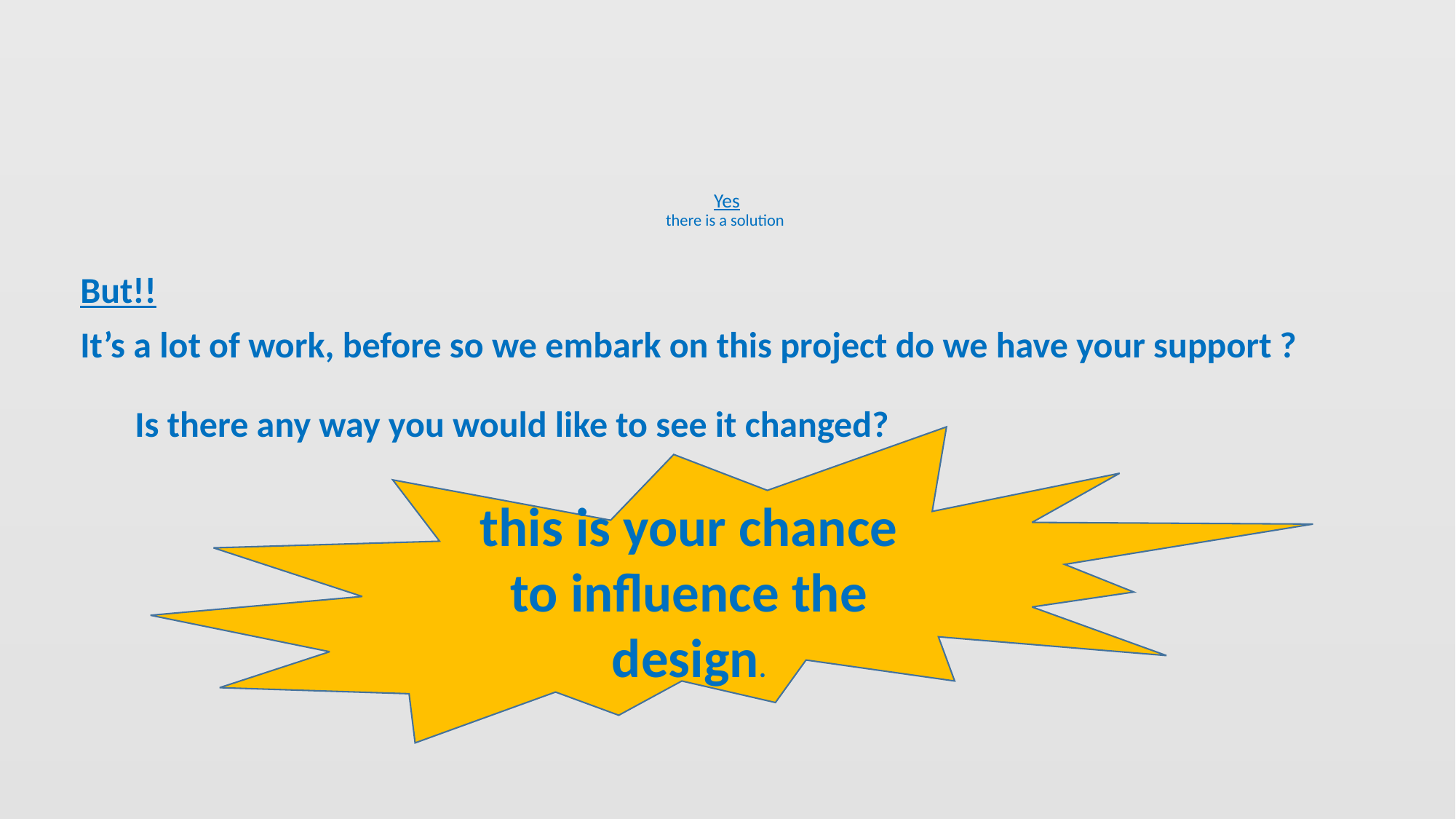

# Yes there is a solution
But!!
It’s a lot of work, before so we embark on this project do we have your support ?
Is there any way you would like to see it changed?

this is your chance to influence the design.